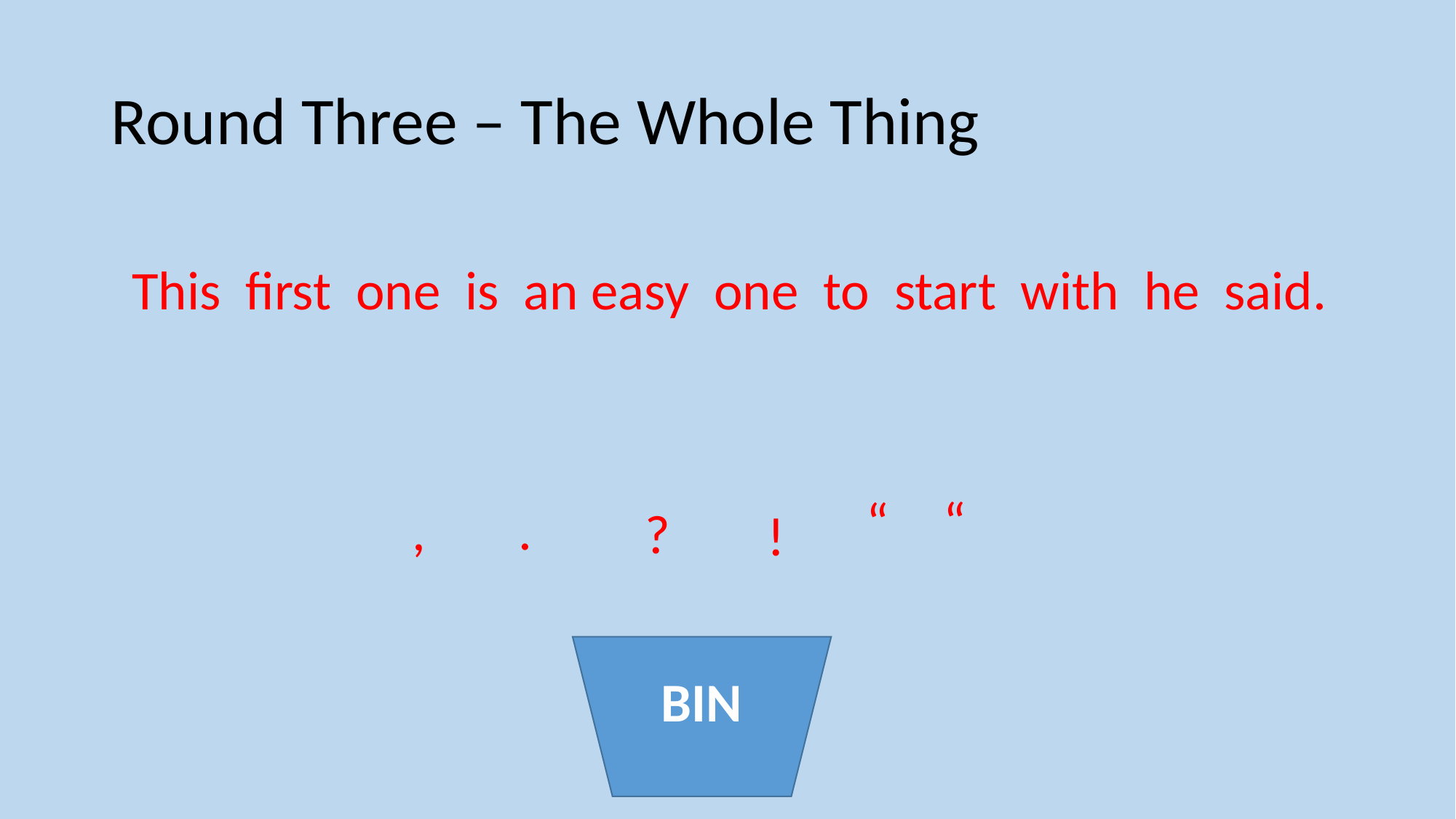

# Round Three – The Whole Thing
This  first  one  is  an easy  one  to  start  with  he  said.
?
!
“
“
.
,

BIN